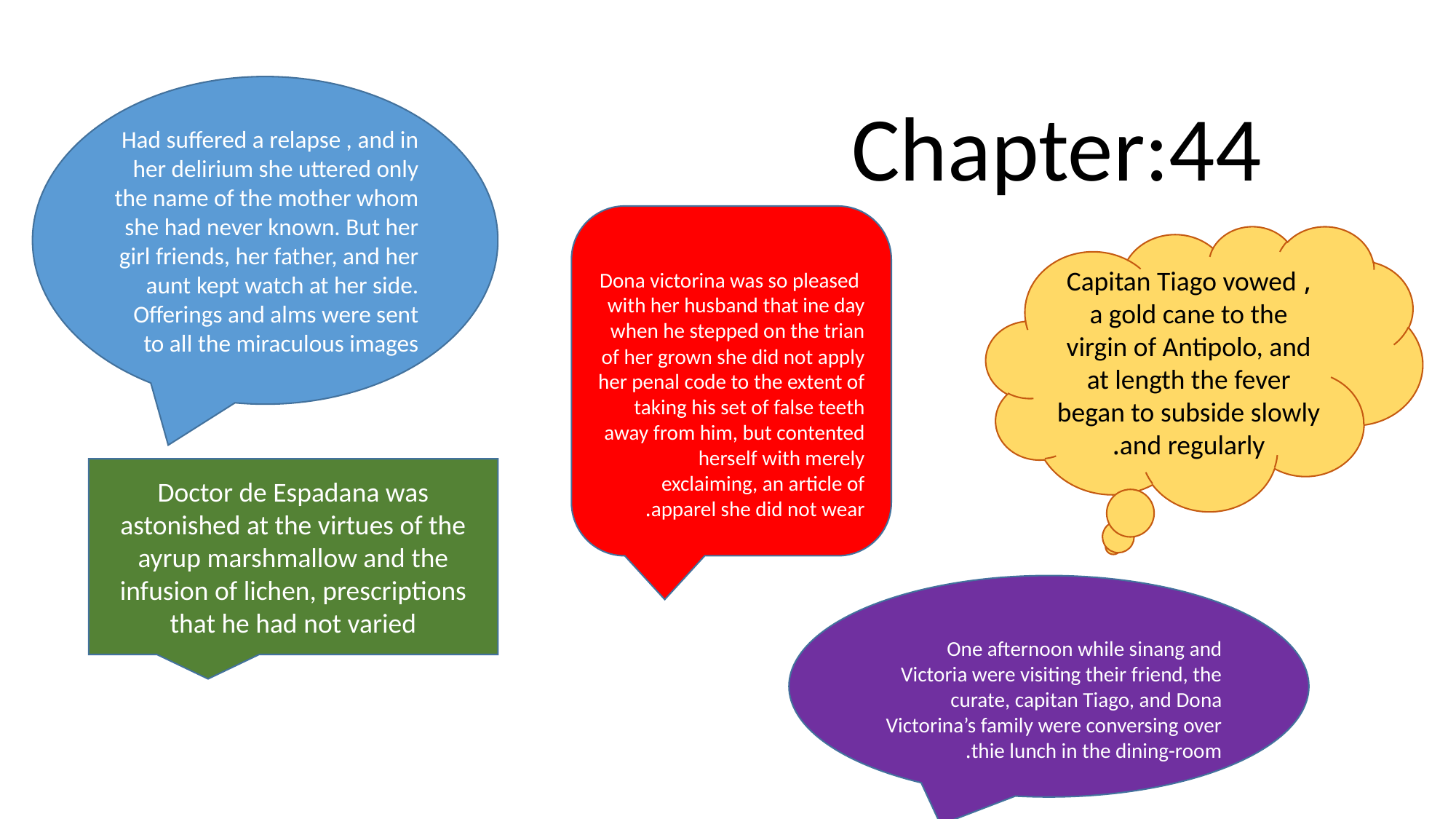

Chapter:44
Had suffered a relapse , and in her delirium she uttered only the name of the mother whom she had never known. But her girl friends, her father, and her aunt kept watch at her side. Offerings and alms were sent to all the miraculous images

 Dona victorina was so pleased with her husband that ine day when he stepped on the trian of her grown she did not apply her penal code to the extent of taking his set of false teeth away from him, but contented herself with merely exclaiming, an article of apparel she did not wear.
, Capitan Tiago vowed a gold cane to the virgin of Antipolo, and at length the fever began to subside slowly and regularly.
Doctor de Espadana was astonished at the virtues of the ayrup marshmallow and the infusion of lichen, prescriptions that he had not varied

One afternoon while sinang and Victoria were visiting their friend, the curate, capitan Tiago, and Dona Victorina’s family were conversing over thie lunch in the dining-room.